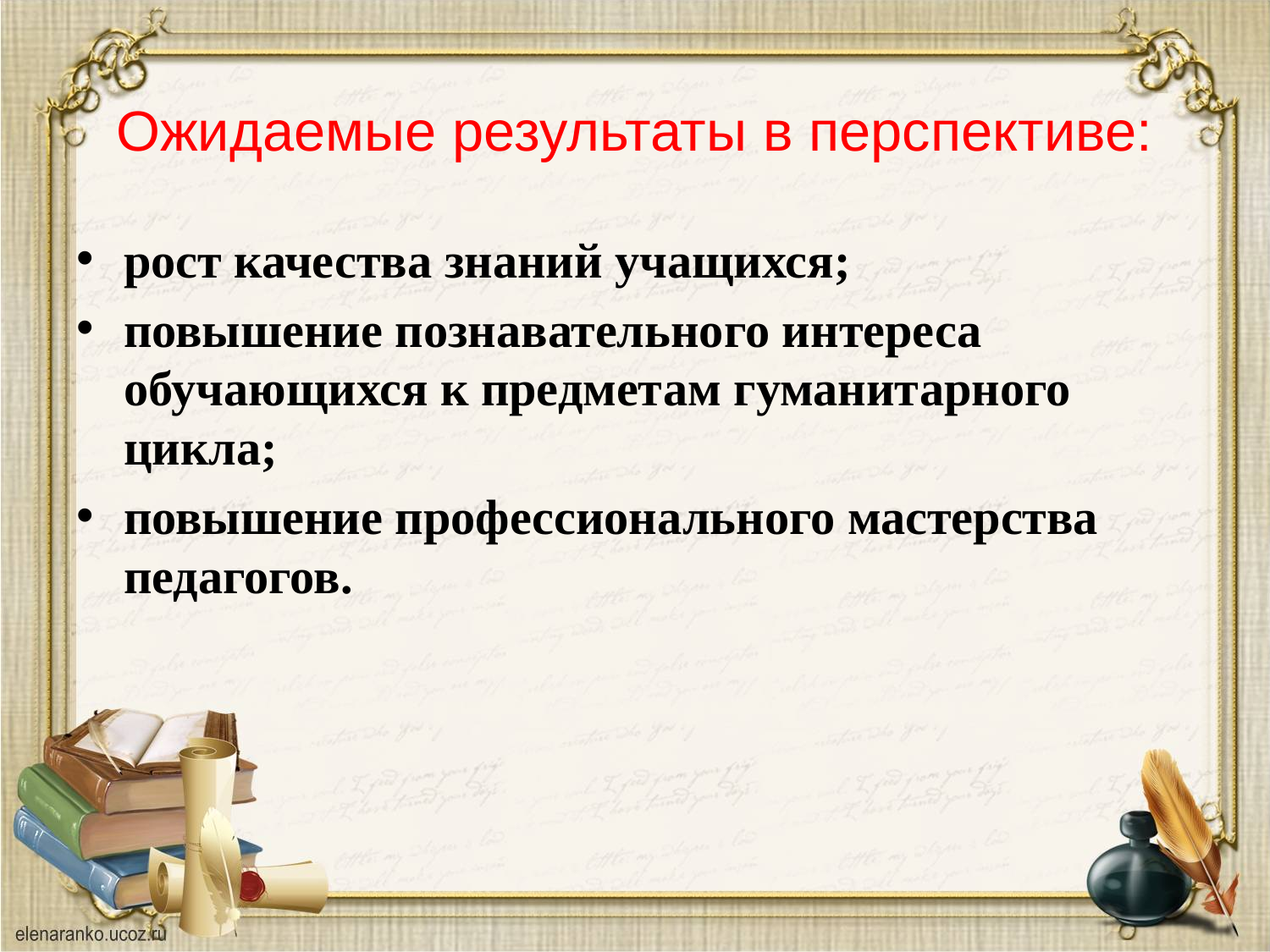

# Ожидаемые результаты в перспективе:
рост качества знаний учащихся;
повышение познавательного интереса обучающихся к предметам гуманитарного цикла;
повышение профессионального мастерства педагогов.